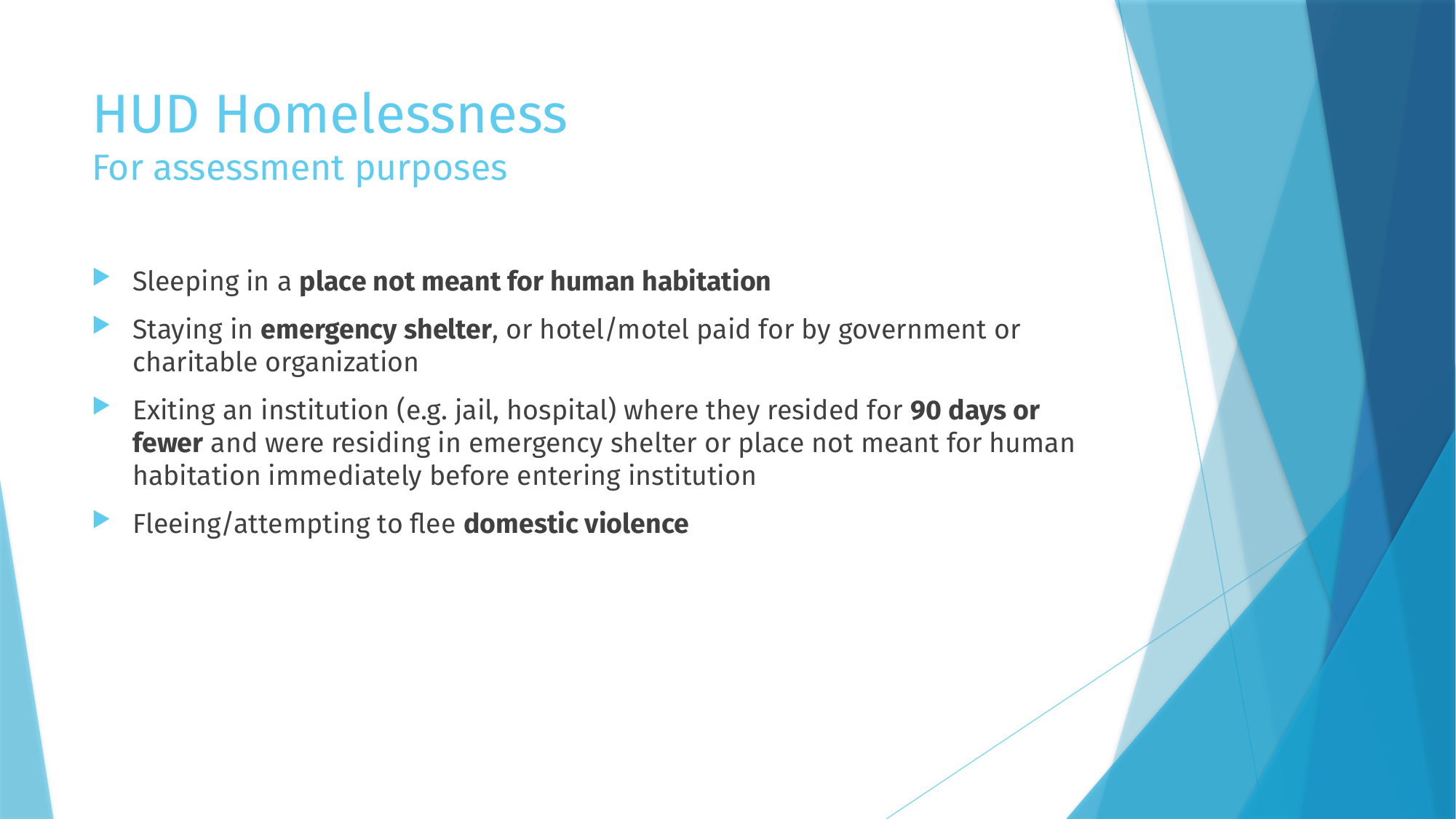

# HUD Homelessness For assessment purposes
Sleeping in a place not meant for human habitation
Staying in emergency shelter, or hotel/motel paid for by government or charitable organization
Exiting an institution (e.g. jail, hospital) where they resided for 90 days or fewer and were residing in emergency shelter or place not meant for human habitation immediately before entering institution
Fleeing/attempting to flee domestic violence